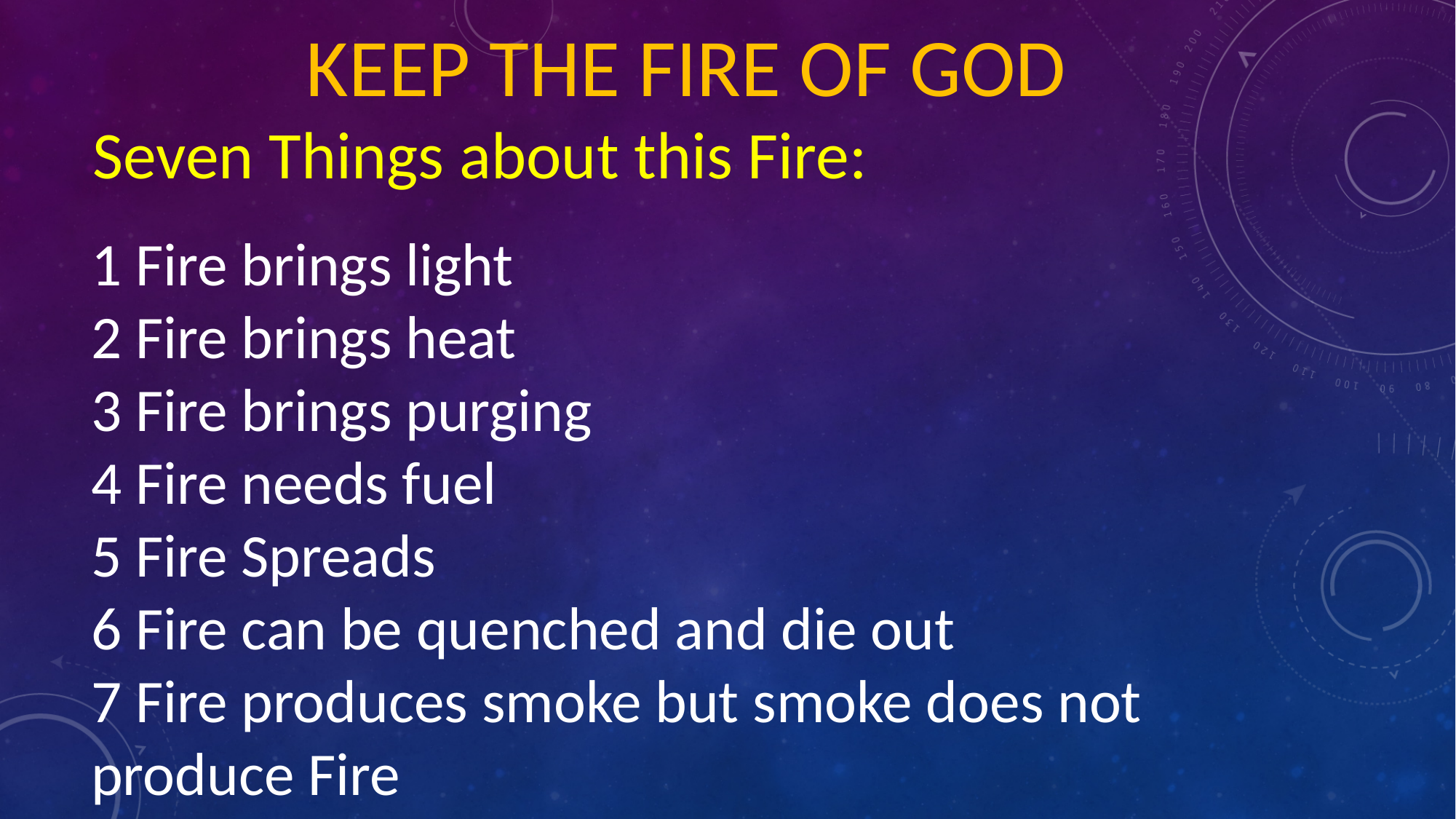

# Keep the fire of God
Seven Things about this Fire:
1 Fire brings light
2 Fire brings heat
3 Fire brings purging
4 Fire needs fuel
5 Fire Spreads
6 Fire can be quenched and die out
7 Fire produces smoke but smoke does not produce Fire